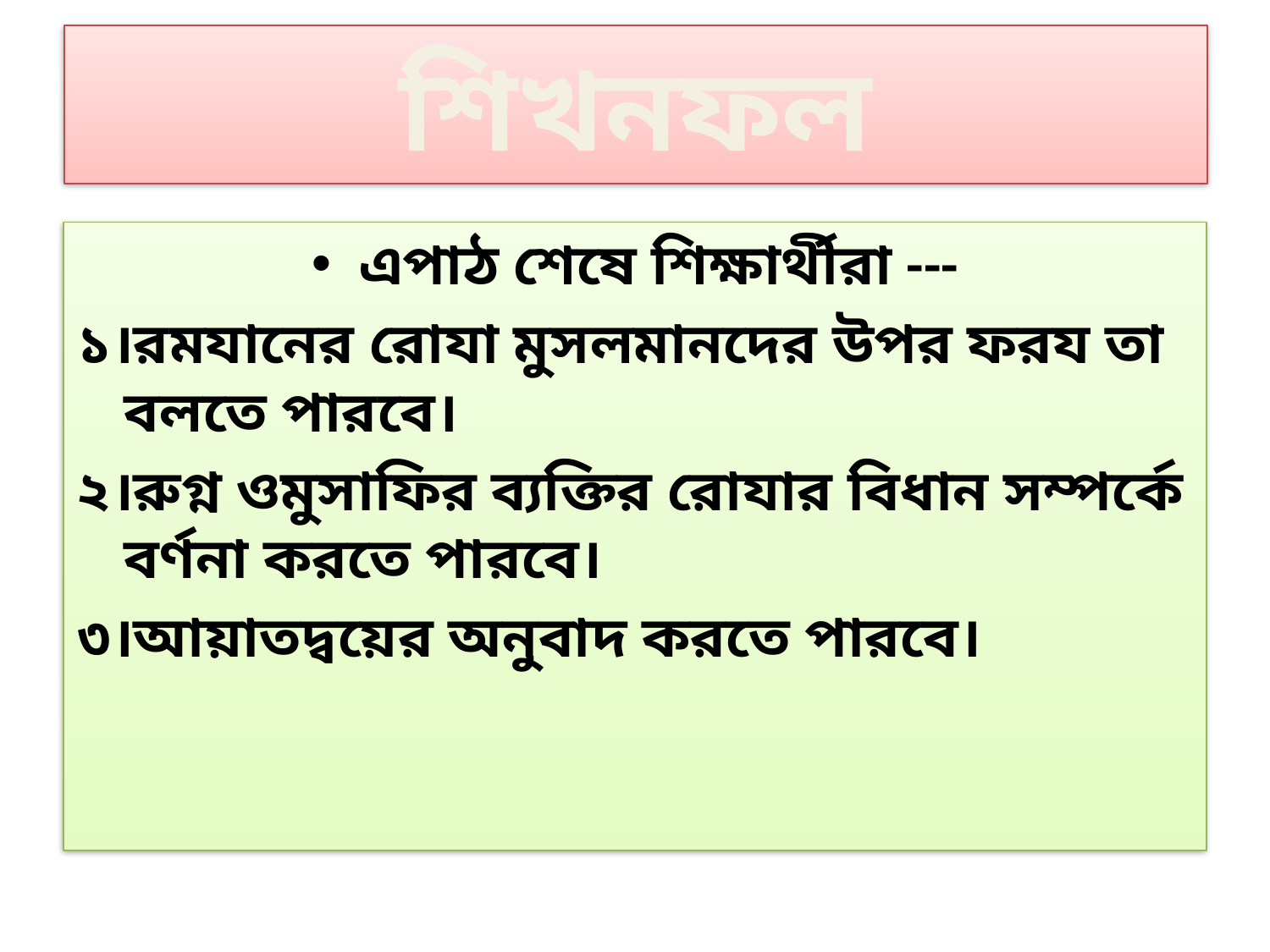

# শিখনফল
এপাঠ শেষে শিক্ষার্থীরা ---
১।রমযানের রোযা মুসলমানদের উপর ফরয তা বলতে পারবে।
২।রুগ্ন ওমুসাফির ব্যক্তির রোযার বিধান সম্পর্কে বর্ণনা করতে পারবে।
৩।আয়াতদ্বয়ের অনুবাদ করতে পারবে।